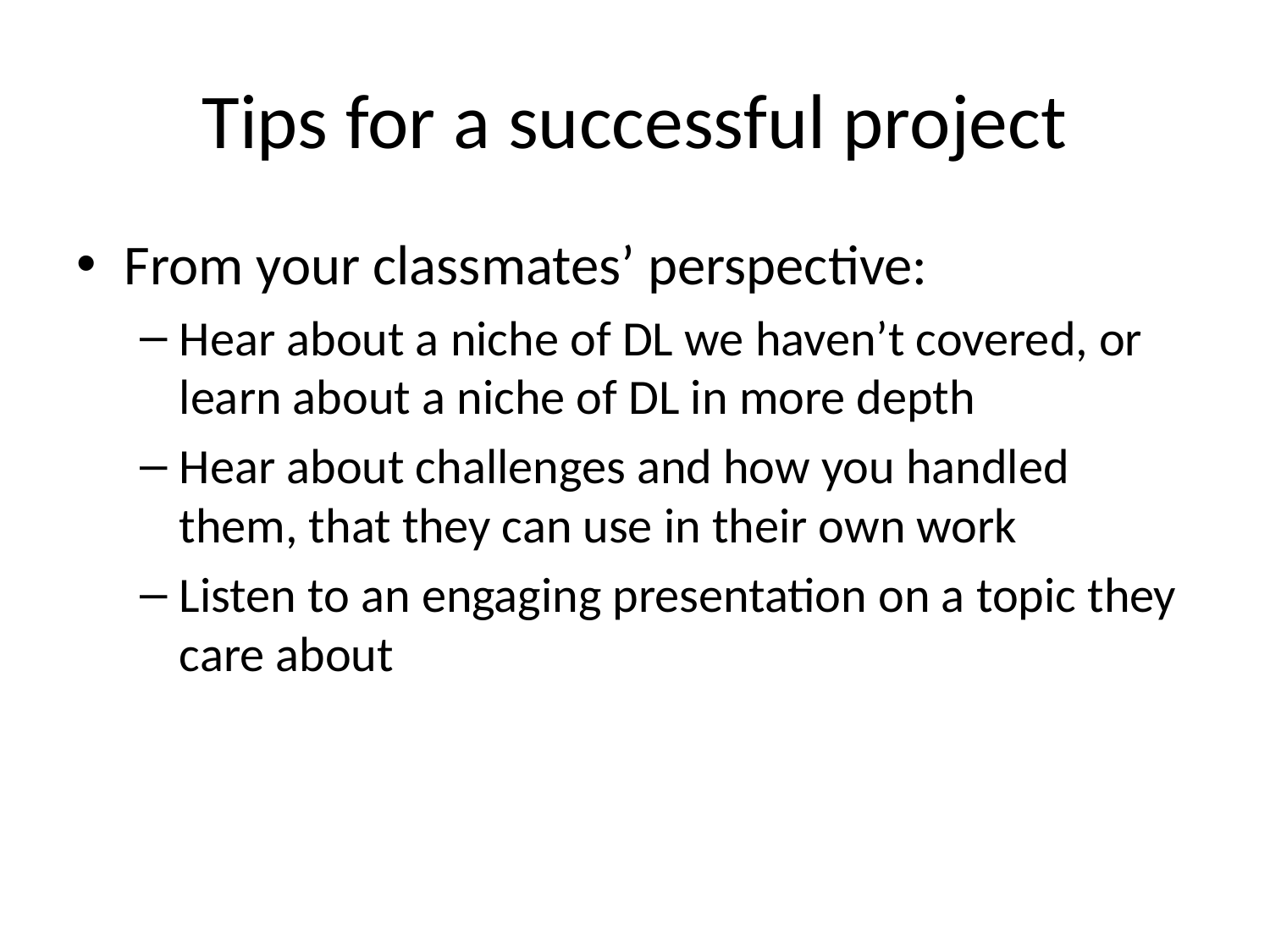

# Tips for a successful project
From your classmates’ perspective:
Hear about a niche of DL we haven’t covered, or learn about a niche of DL in more depth
Hear about challenges and how you handled them, that they can use in their own work
Listen to an engaging presentation on a topic they care about